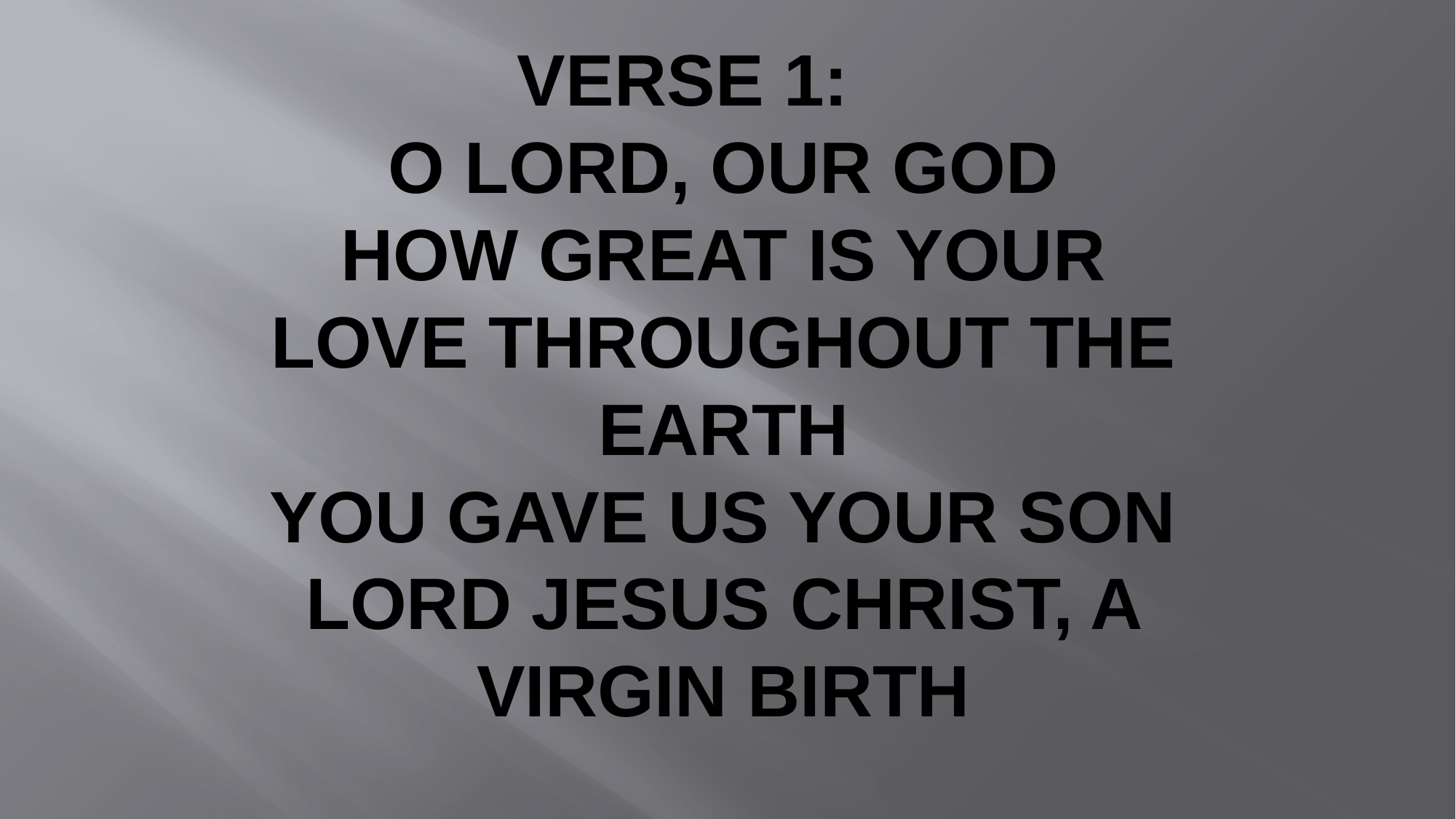

# Verse 1: O Lord, our God How great is Your love throughout the earth You gave us Your Son Lord Jesus Christ, a virgin birth